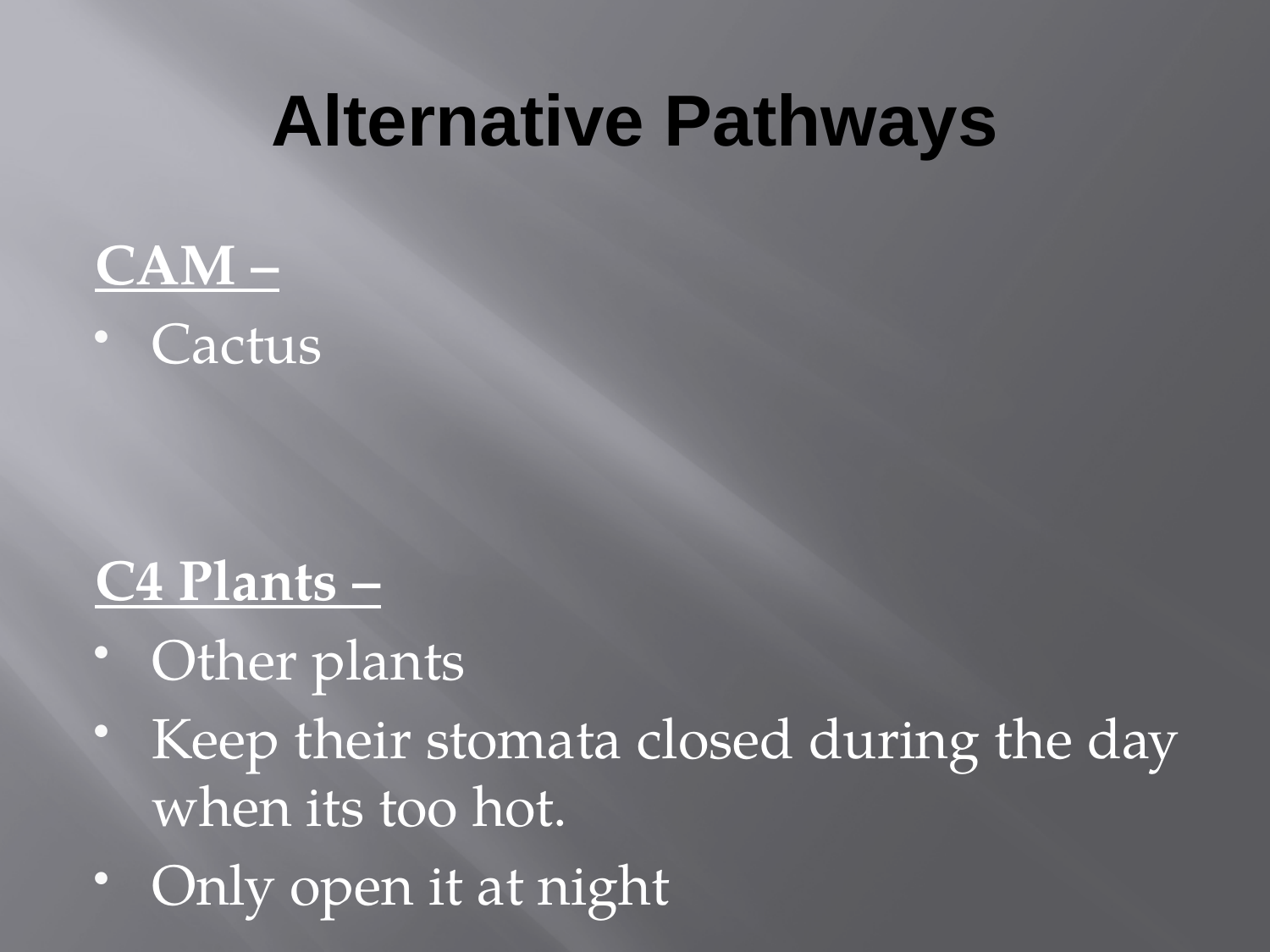

# Alternative Pathways
CAM –
Cactus

C4 Plants –
Other plants
Keep their stomata closed during the day when its too hot.
Only open it at night